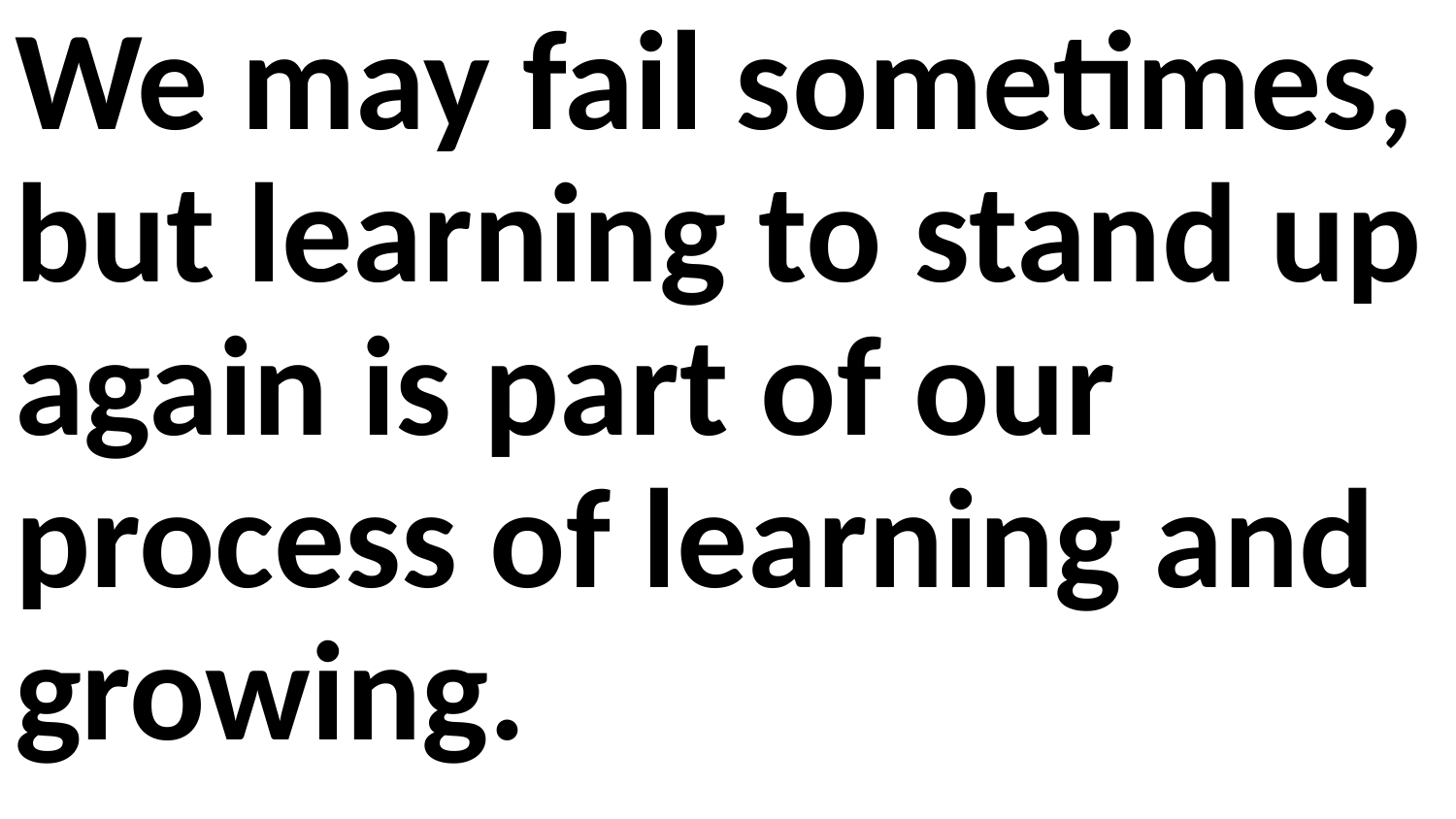

We may fail sometimes, but learning to stand up again is part of our process of learning and growing.